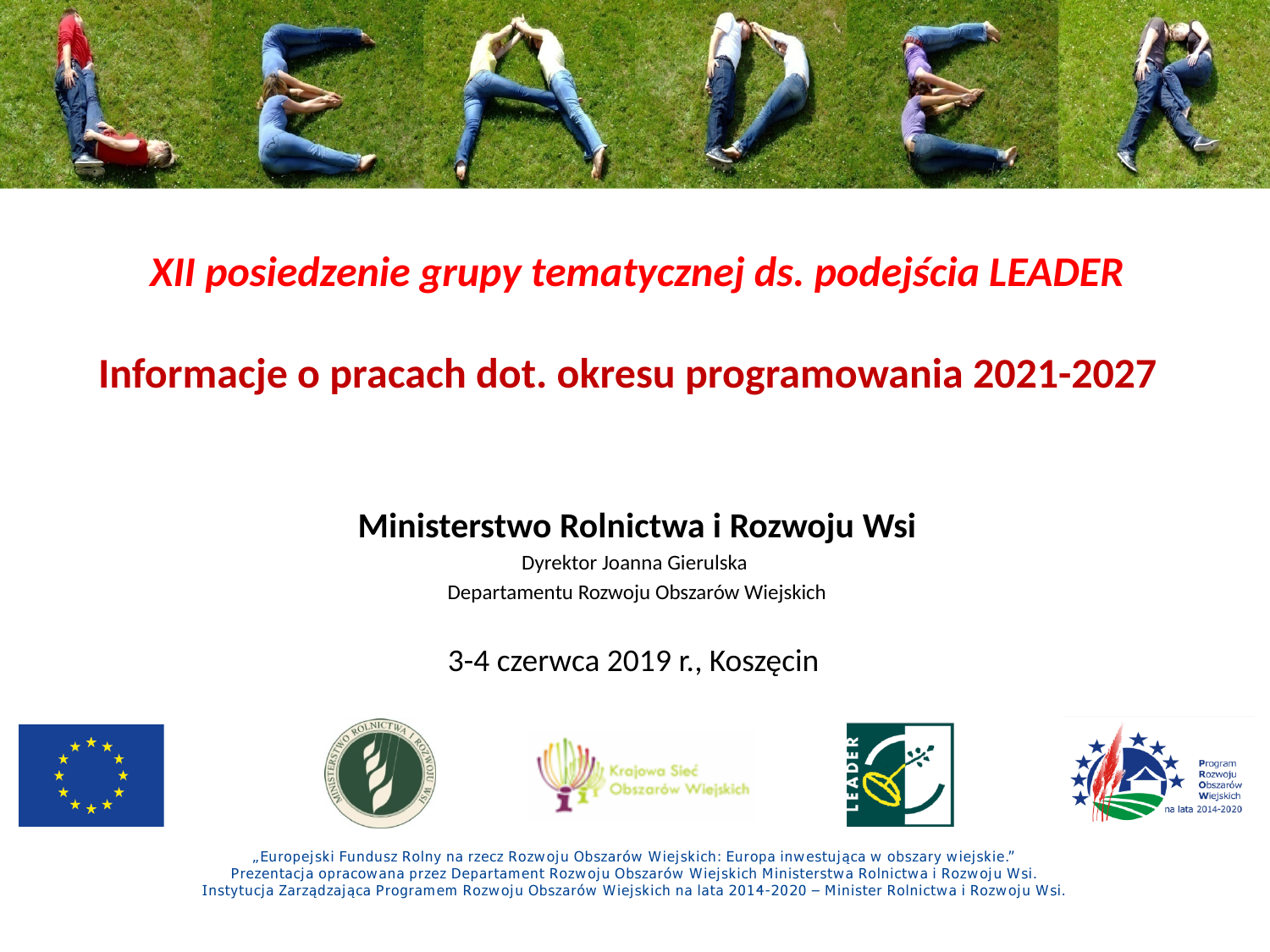

# XII posiedzenie grupy tematycznej ds. podejścia LEADER Informacje o pracach dot. okresu programowania 2021-2027
Ministerstwo Rolnictwa i Rozwoju Wsi
Dyrektor Joanna Gierulska
Departamentu Rozwoju Obszarów Wiejskich

3-4 czerwca 2019 r., Koszęcin